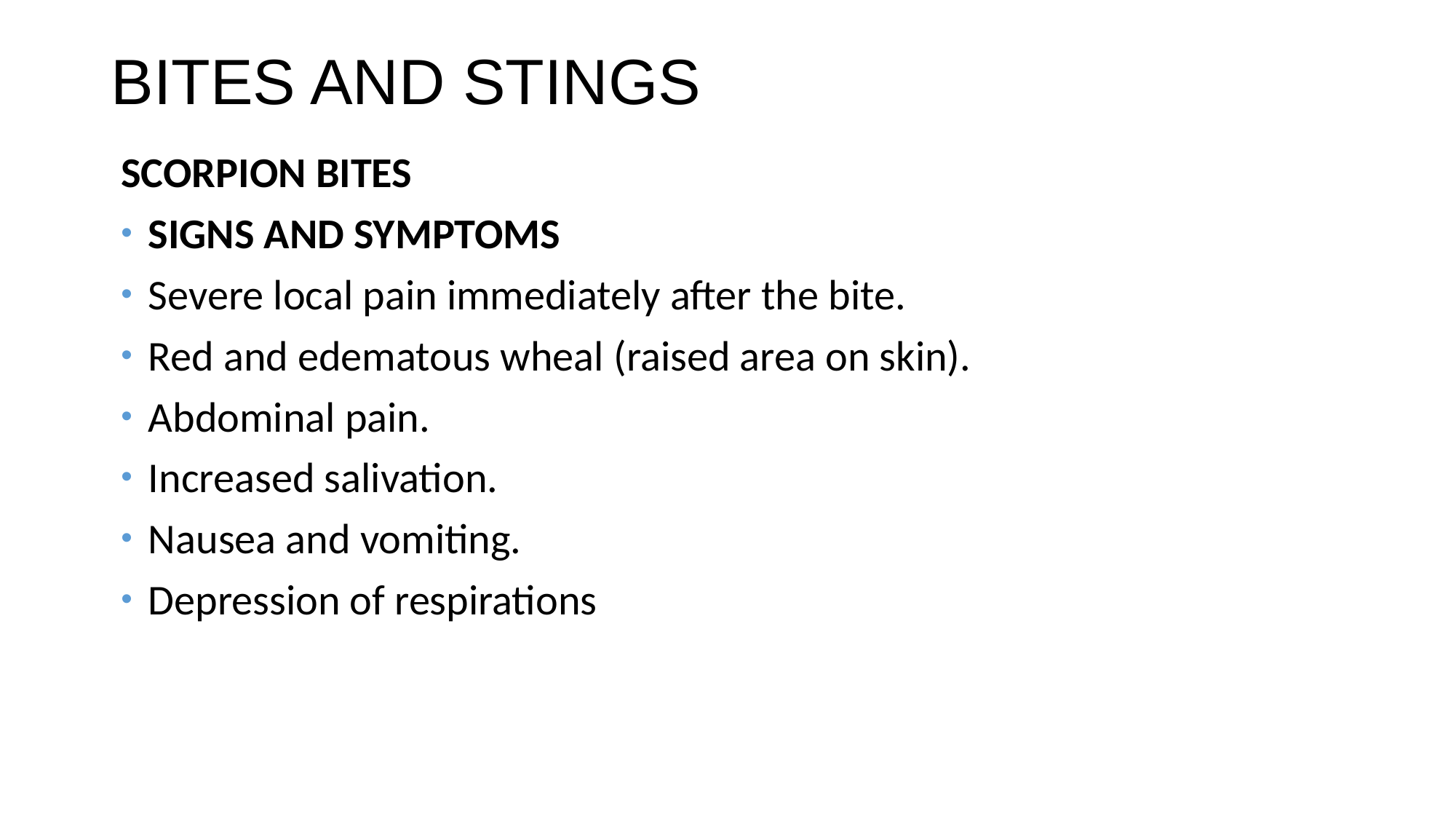

# BITES AND STINGS
SCORPION BITES
SIGNS AND SYMPTOMS
Severe local pain immediately after the bite.
Red and edematous wheal (raised area on skin).
Abdominal pain.
Increased salivation.
Nausea and vomiting.
Depression of respirations